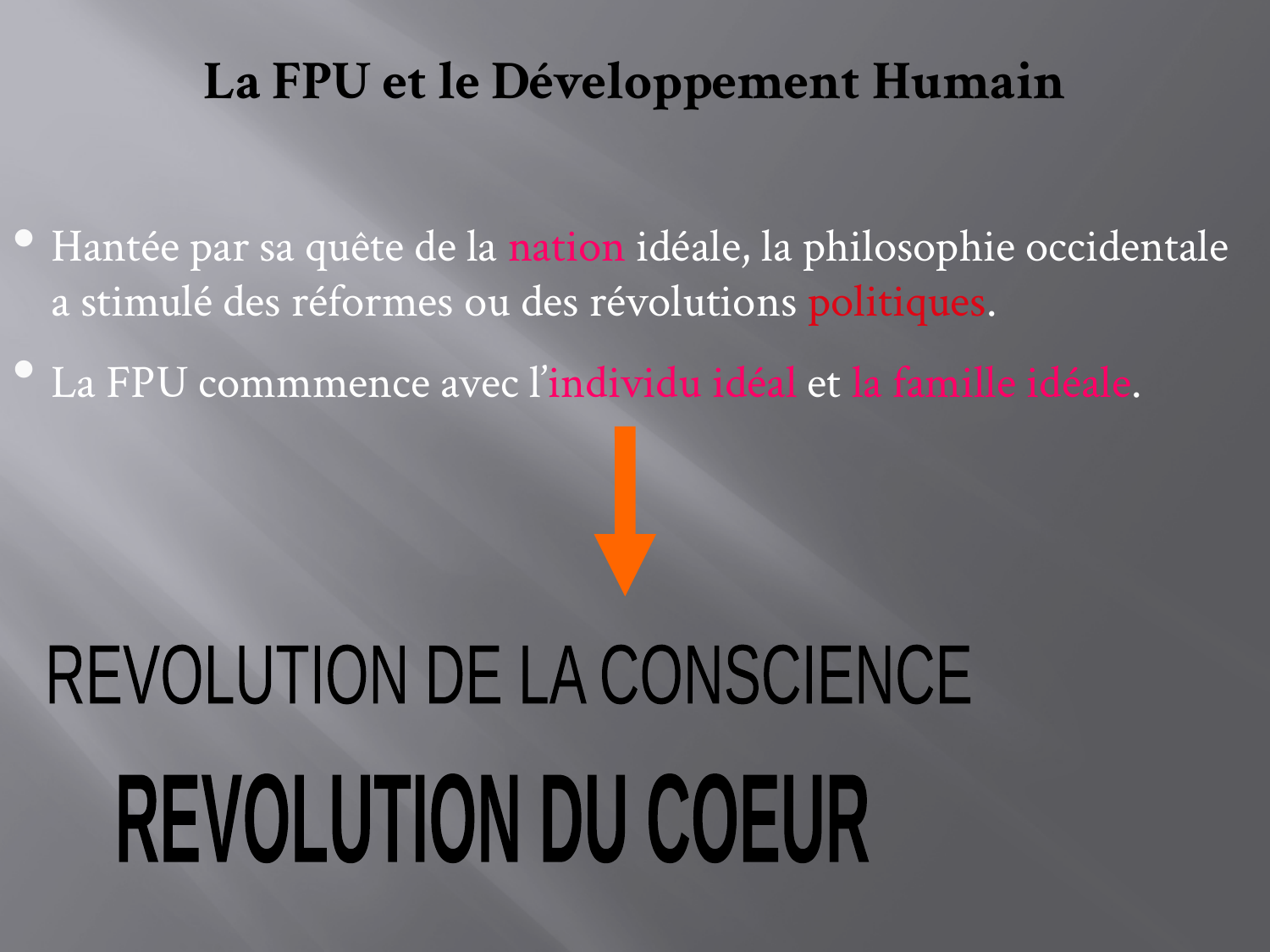

# La FPU et le Développement Humain
Hantée par sa quête de la nation idéale, la philosophie occidentale a stimulé des réformes ou des révolutions politiques.
La FPU commmence avec l’individu idéal et la famille idéale.

REVOLUTION DE LA CONSCIENCE
REVOLUTION DU COEUR